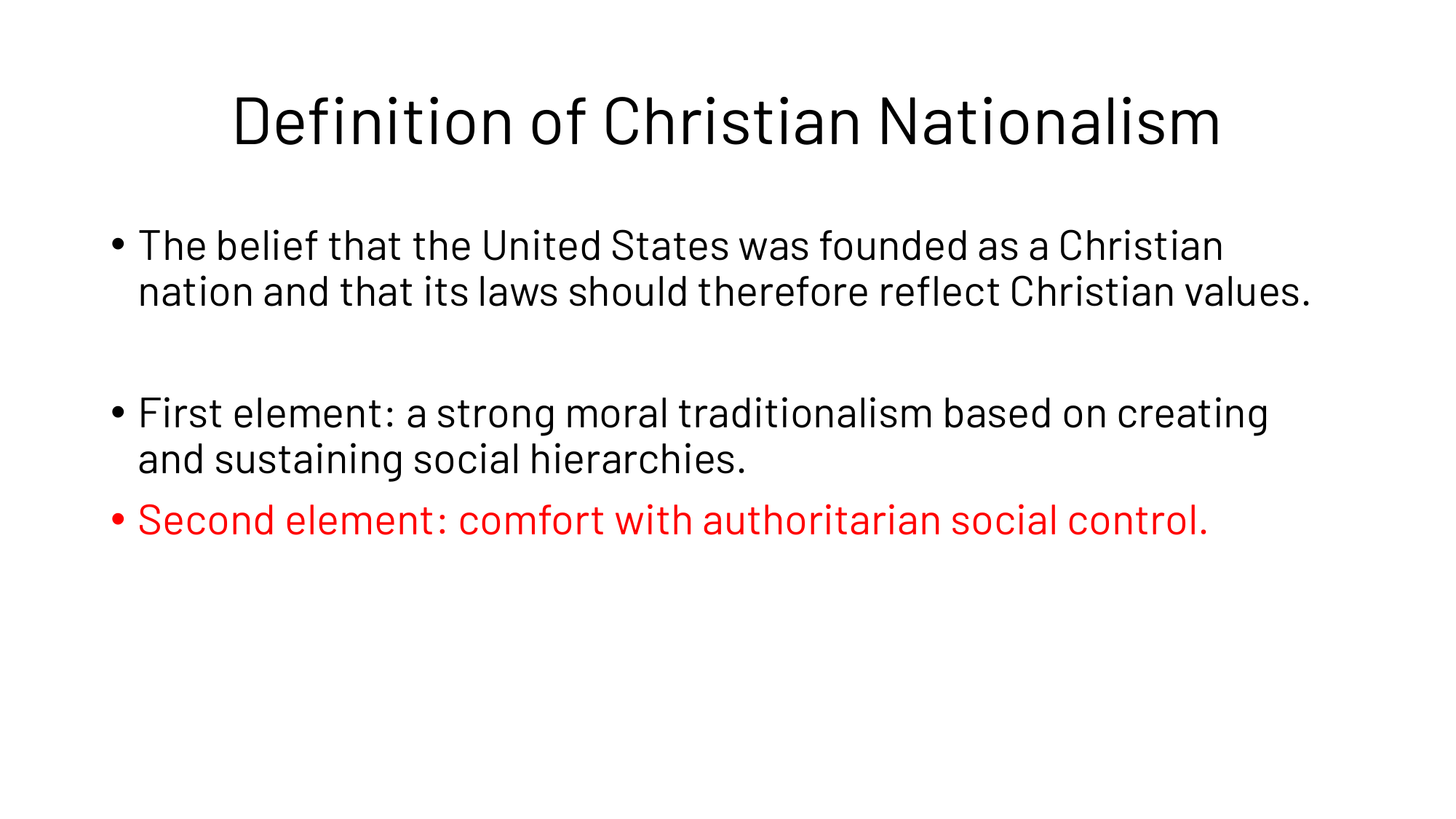

# Definition of Christian Nationalism
The belief that the United States was founded as a Christian nation and that its laws should therefore reflect Christian values.

First element: a strong moral traditionalism based on creating and sustaining social hierarchies.
Second element: comfort with authoritarian social control.